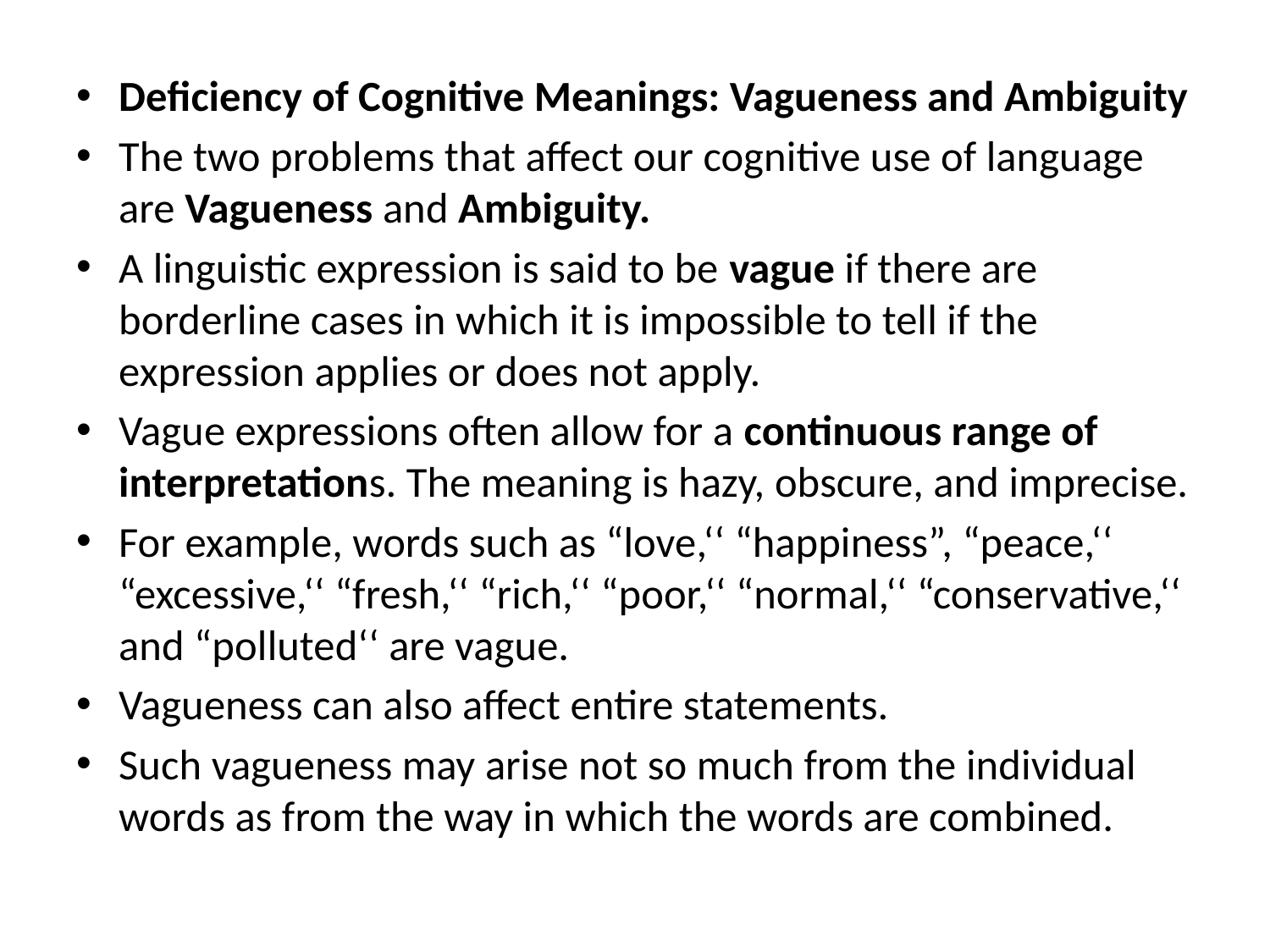

Deficiency of Cognitive Meanings: Vagueness and Ambiguity
The two problems that affect our cognitive use of language are Vagueness and Ambiguity.
A linguistic expression is said to be vague if there are borderline cases in which it is impossible to tell if the expression applies or does not apply.
Vague expressions often allow for a continuous range of interpretations. The meaning is hazy, obscure, and imprecise.
For example, words such as “love,‘‘ “happiness”, “peace,‘‘ “excessive,‘‘ “fresh,‘‘ “rich,‘‘ “poor,‘‘ “normal,‘‘ “conservative,‘‘ and “polluted‘‘ are vague.
Vagueness can also affect entire statements.
Such vagueness may arise not so much from the individual words as from the way in which the words are combined.